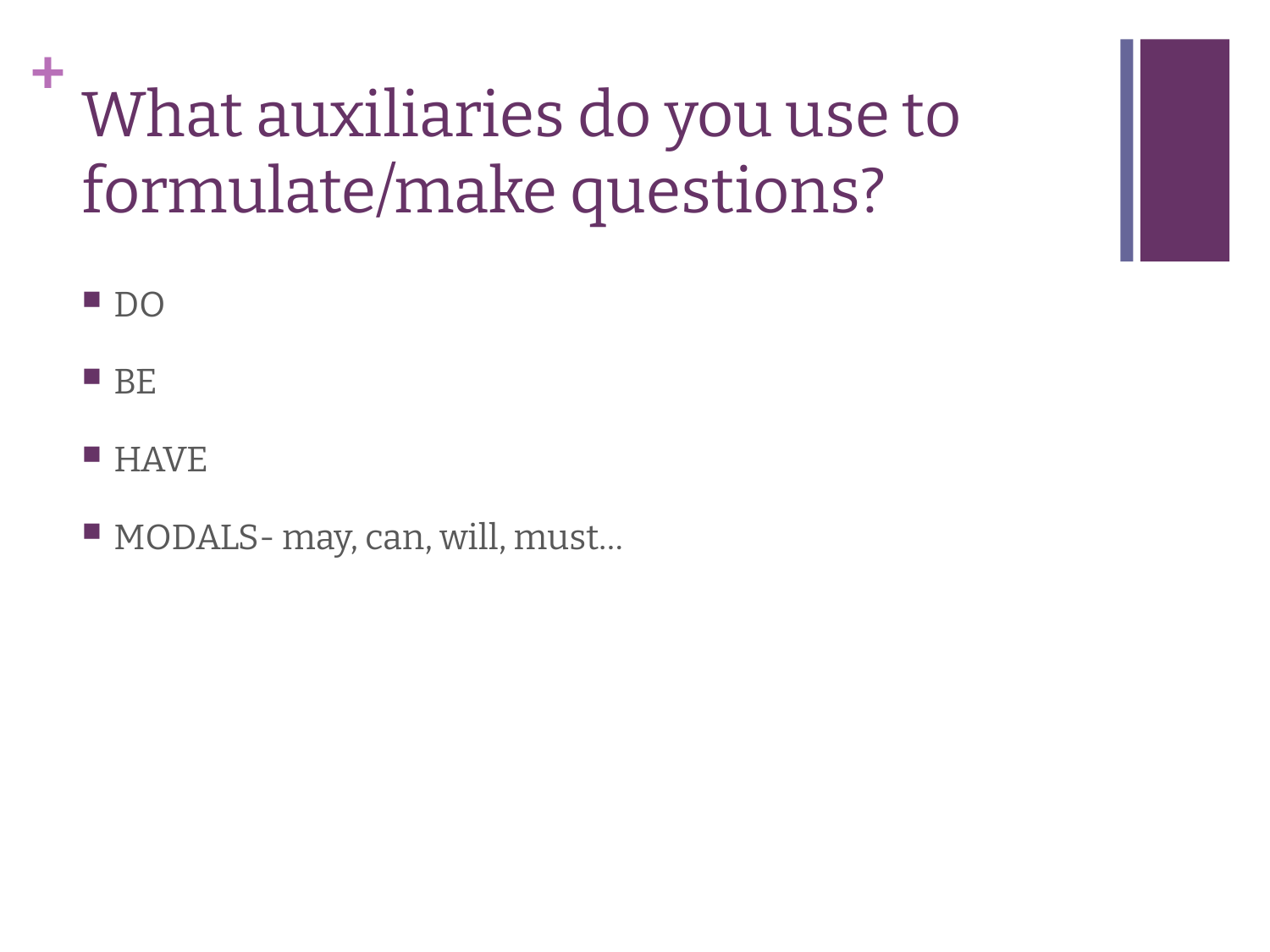

# What auxiliaries do you use to formulate/make questions?
DO
BE
HAVE
MODALS- may, can, will, must…